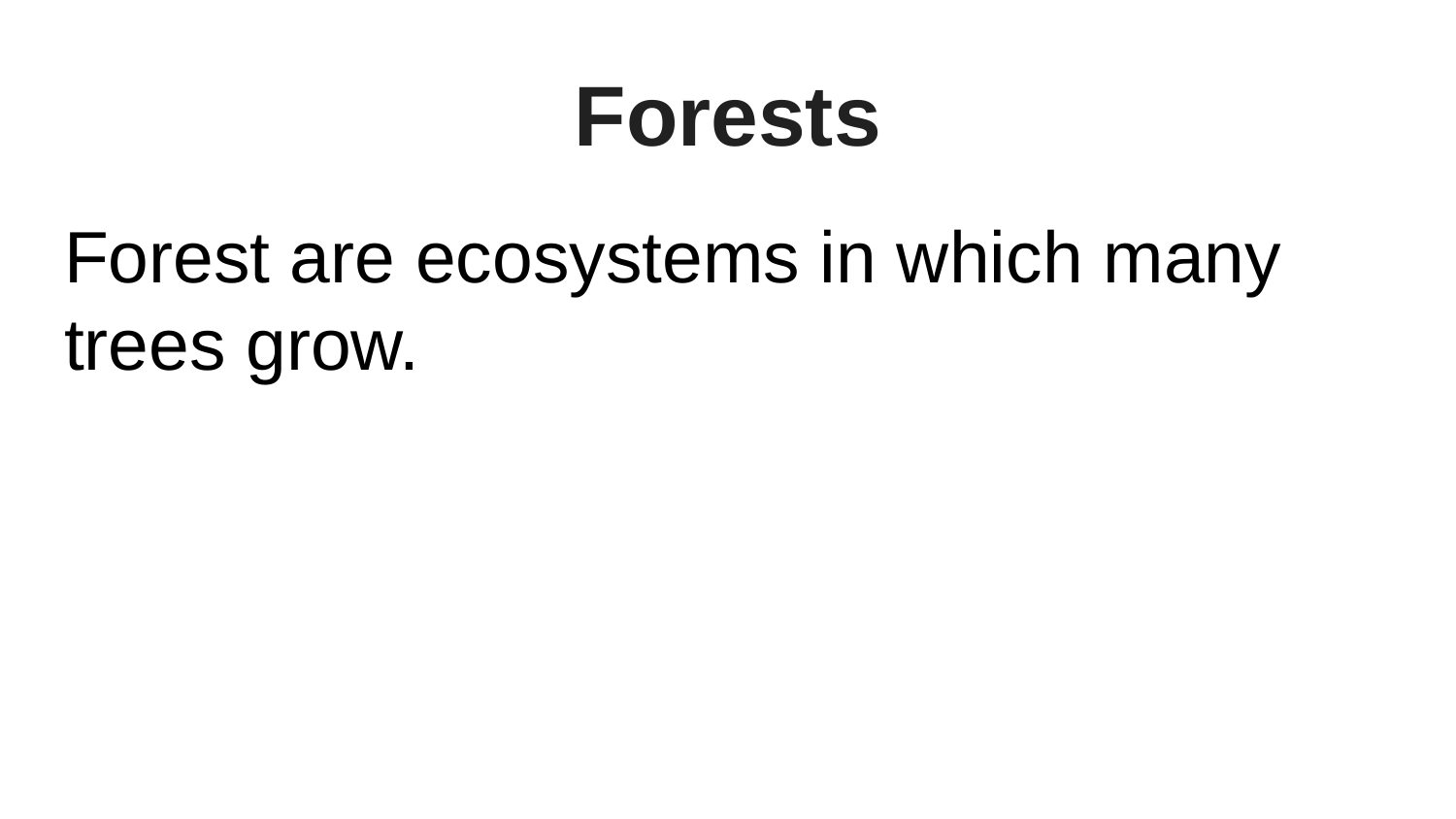

# Forests
Forest are ecosystems in which many trees grow.